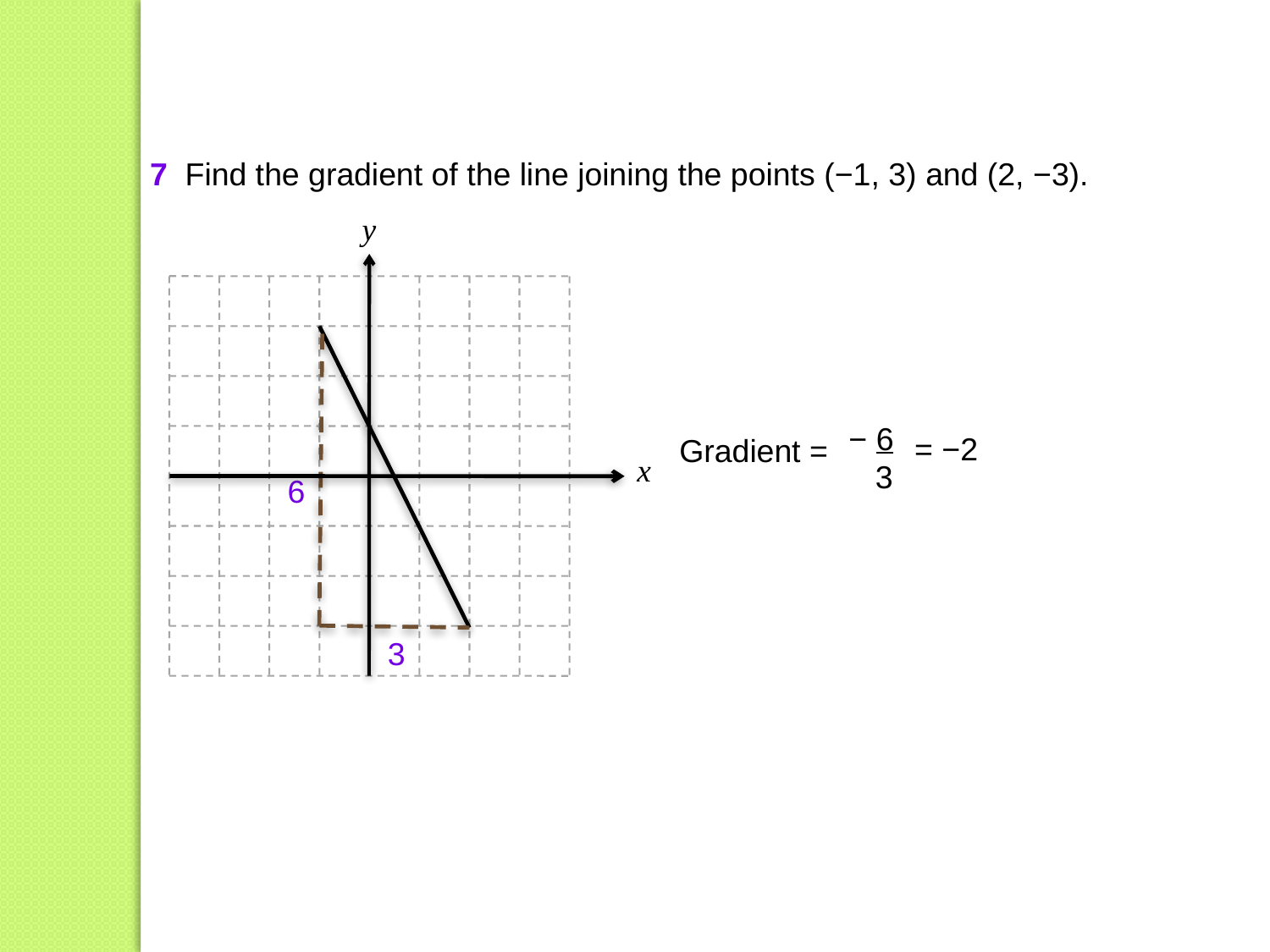

7  Find the gradient of the line joining the points (−1, 3) and (2, −3).
y

− 6
   3
= −2
Gradient =
x
6
3